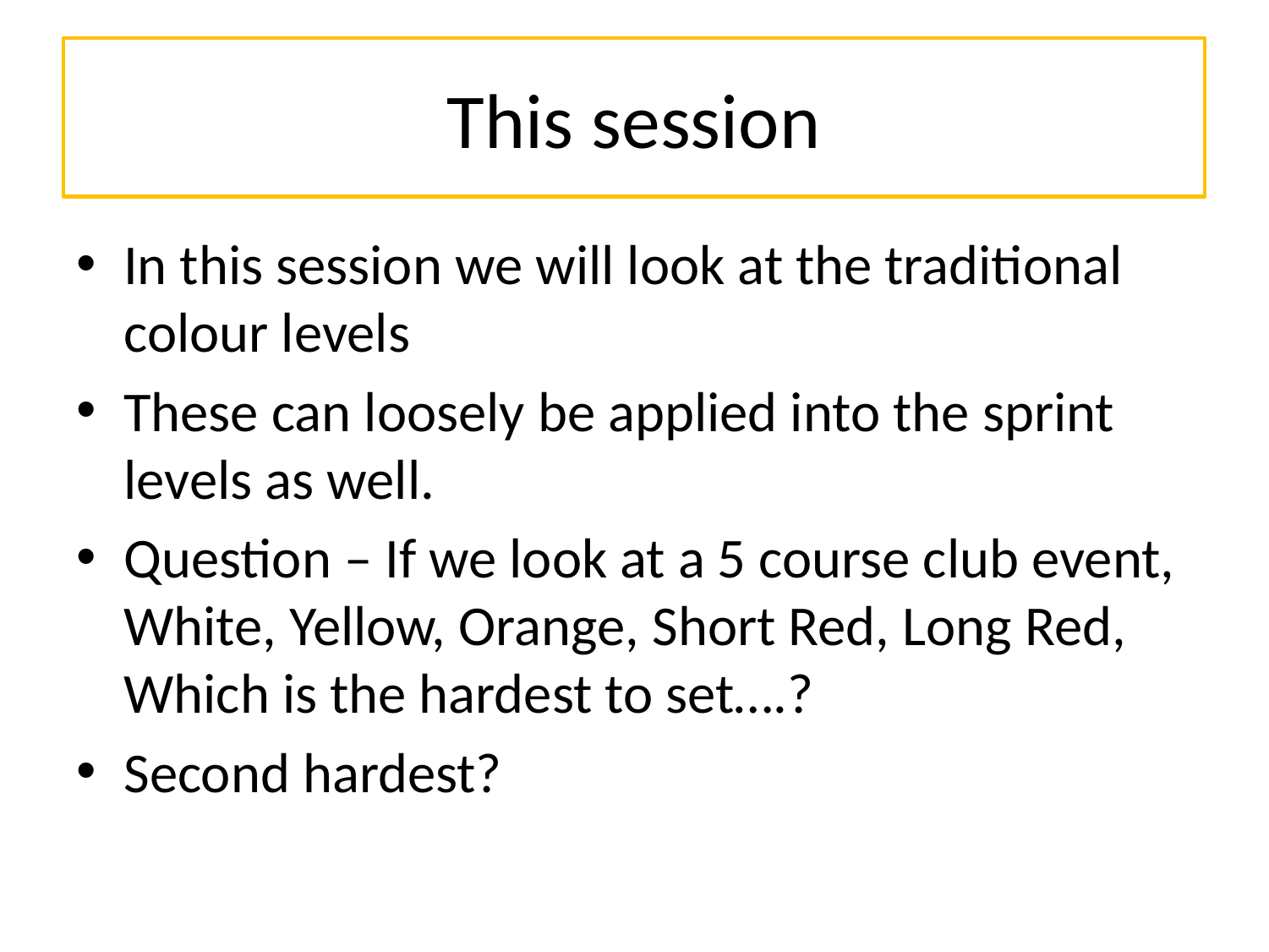

# This session
In this session we will look at the traditional colour levels
These can loosely be applied into the sprint levels as well.
Question – If we look at a 5 course club event, White, Yellow, Orange, Short Red, Long Red, Which is the hardest to set….?
Second hardest?